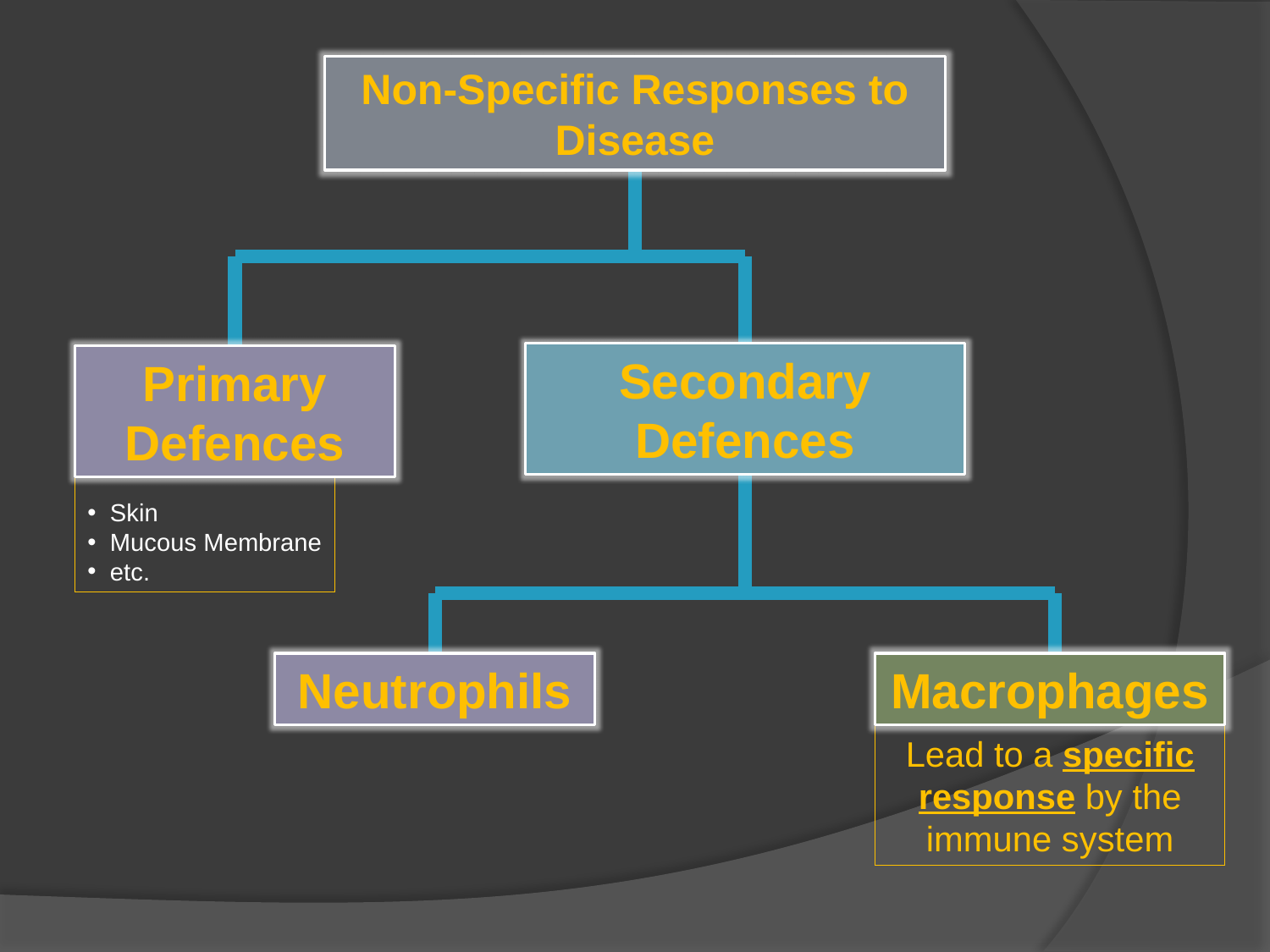

Non-Specific Responses to Disease
Secondary Defences
Primary Defences
  Skin
  Mucous Membrane
  etc.
Neutrophils
Macrophages
Lead to a specific response by the immune system